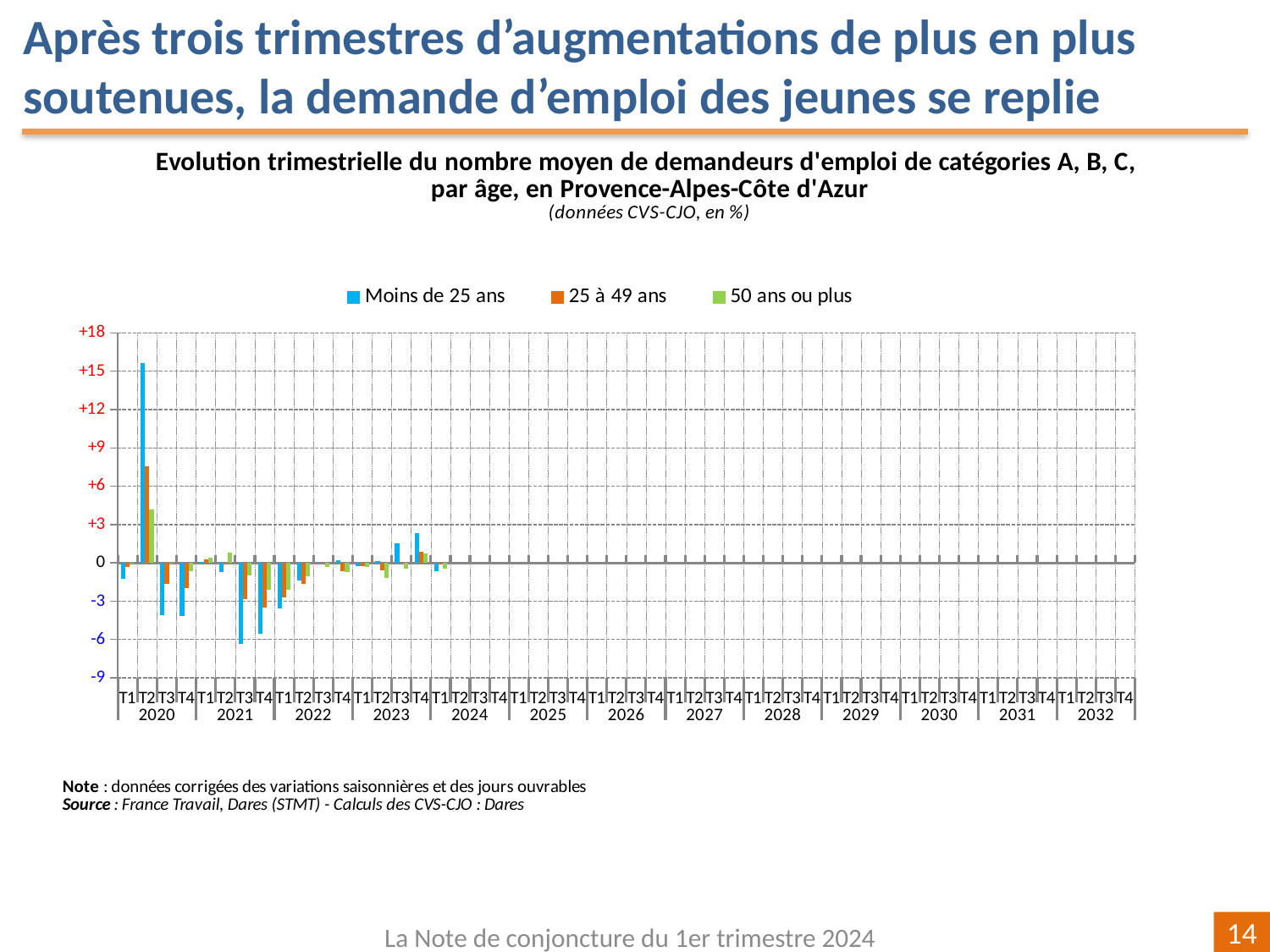

Après trois trimestres d’augmentations de plus en plus soutenues, la demande d’emploi des jeunes se replie

[unsupported chart]

La Note de conjoncture du 1er trimestre 2024
14